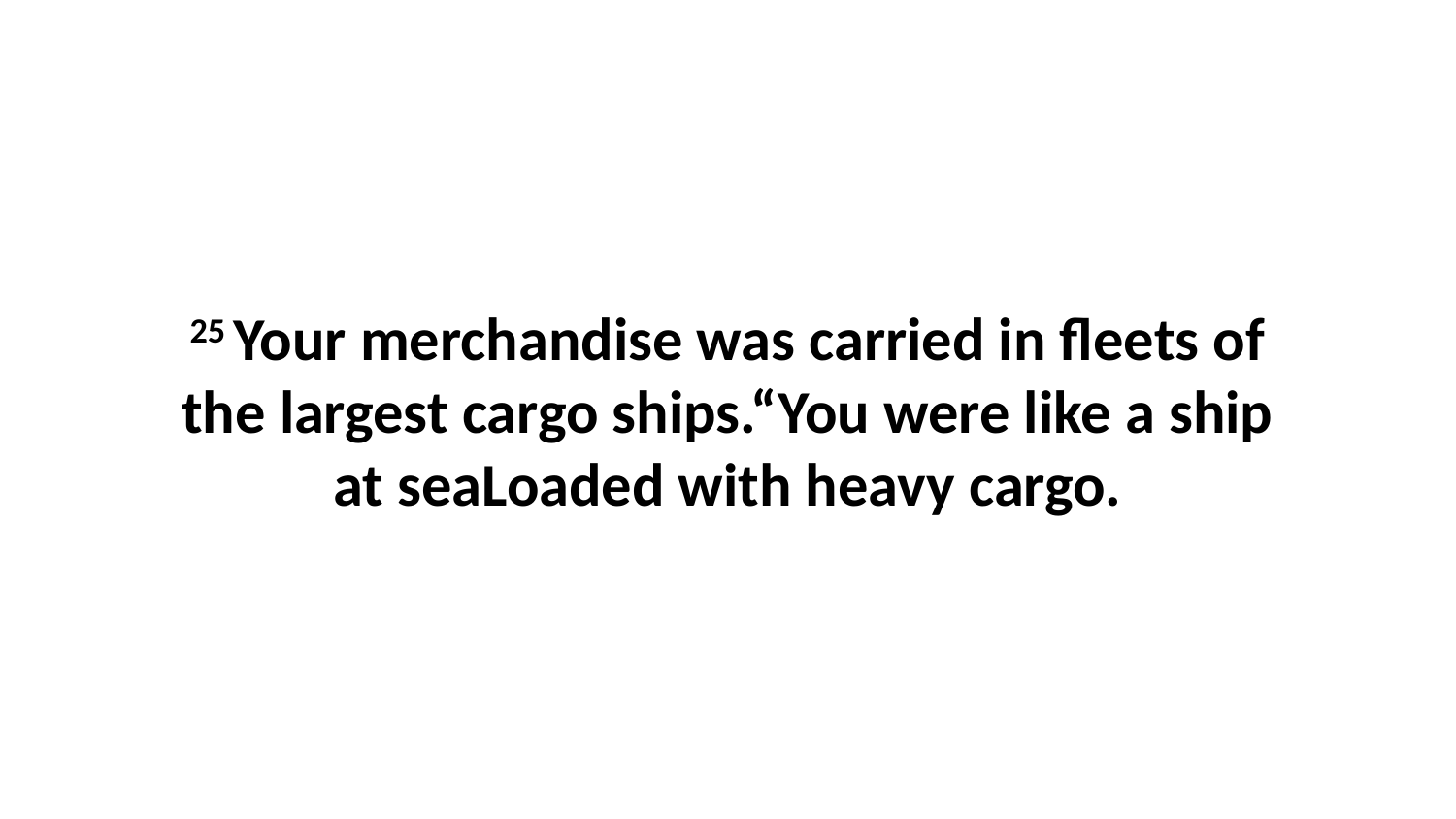

25 Your merchandise was carried in fleets of the largest cargo ships.“You were like a ship at seaLoaded with heavy cargo.